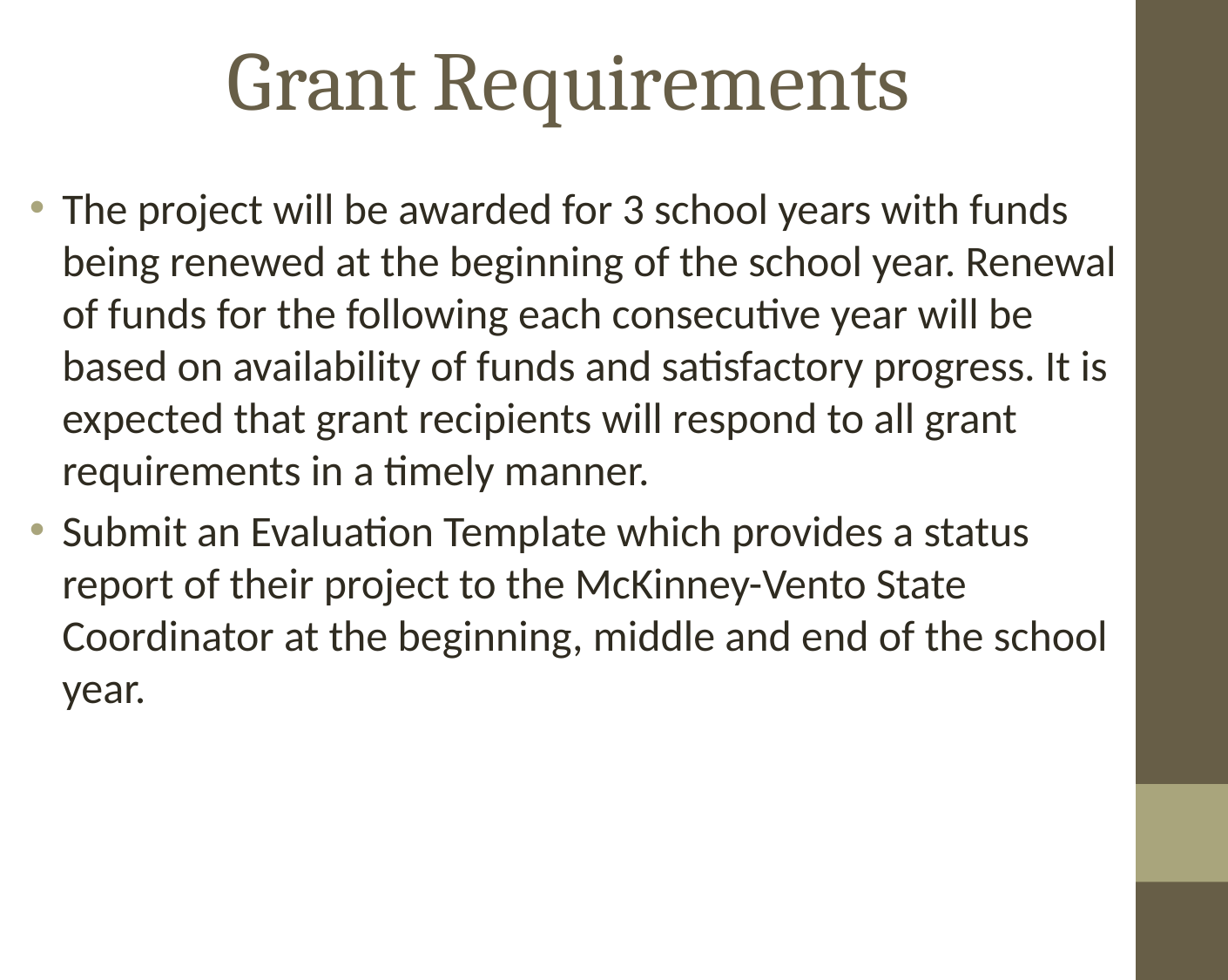

# Grant Requirements
The project will be awarded for 3 school years with funds being renewed at the beginning of the school year. Renewal of funds for the following each consecutive year will be based on availability of funds and satisfactory progress. It is expected that grant recipients will respond to all grant requirements in a timely manner.
Submit an Evaluation Template which provides a status report of their project to the McKinney-Vento State Coordinator at the beginning, middle and end of the school year.